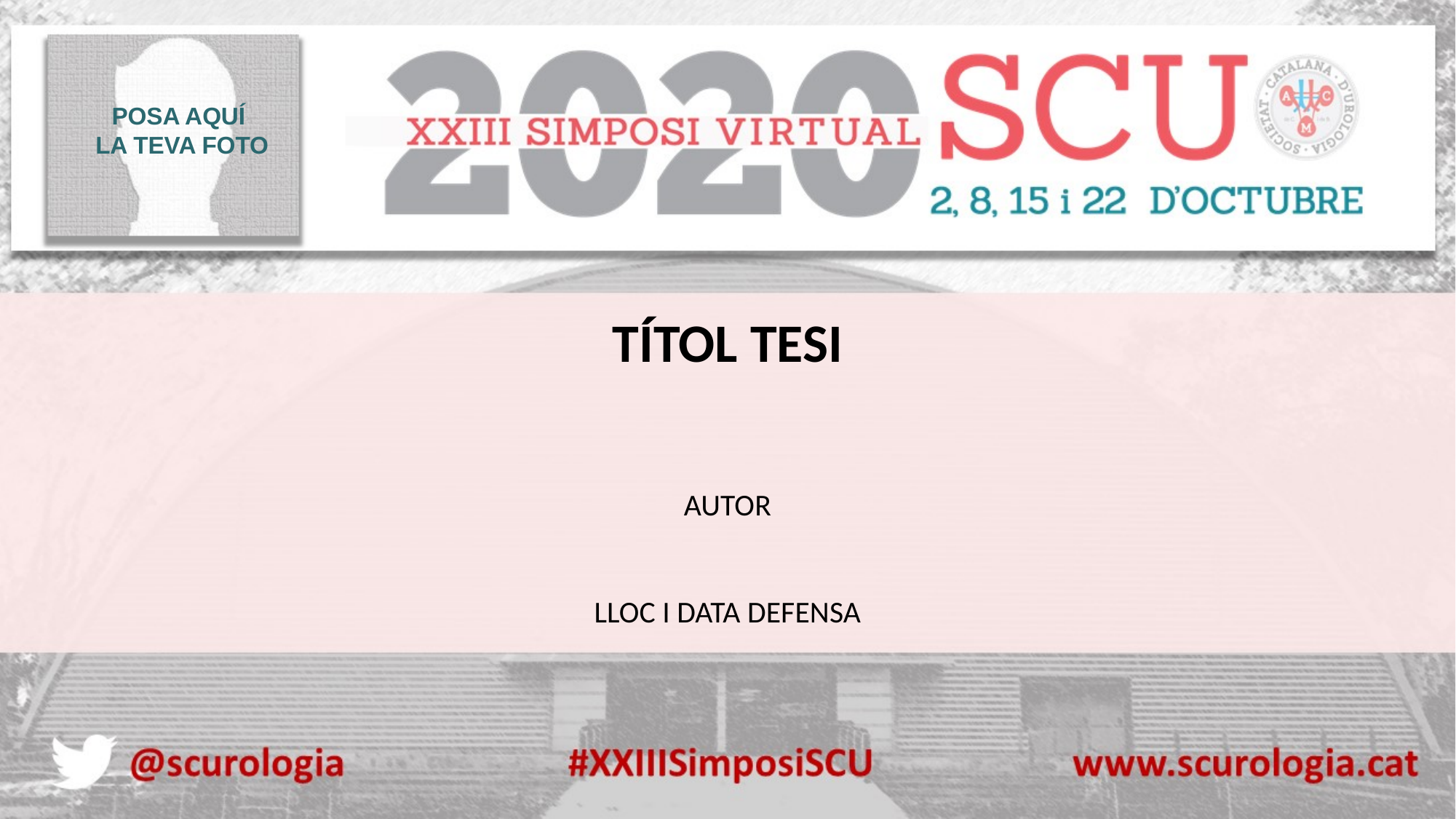

POSA AQUÍ
LA TEVA FOTO
# TÍTOL TESI
AUTOR
LLOC I DATA DEFENSA